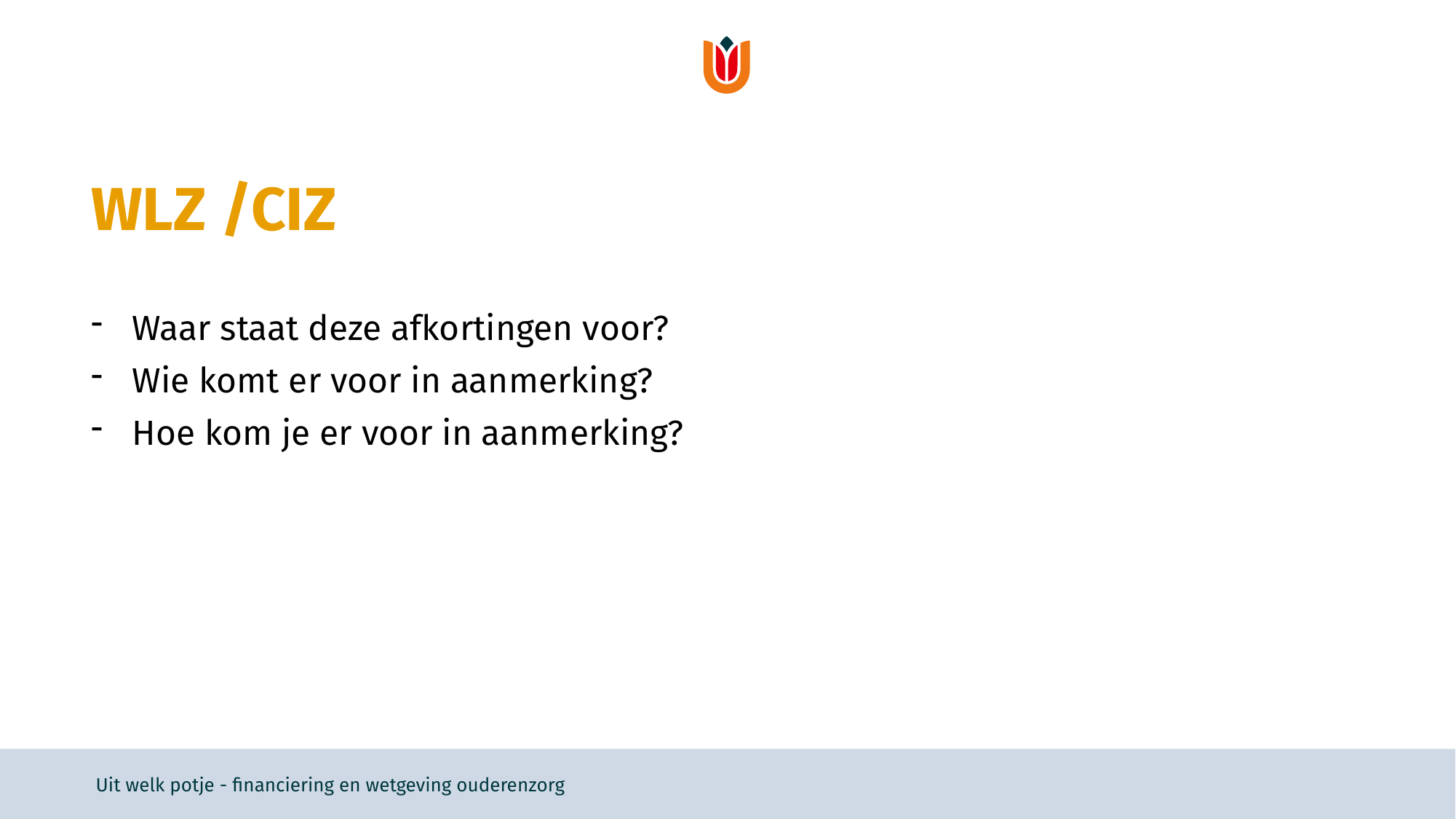

# WLZ /CIZ
Waar staat deze afkortingen voor?
Wie komt er voor in aanmerking?
Hoe kom je er voor in aanmerking?
Uit welk potje - financiering en wetgeving ouderenzorg